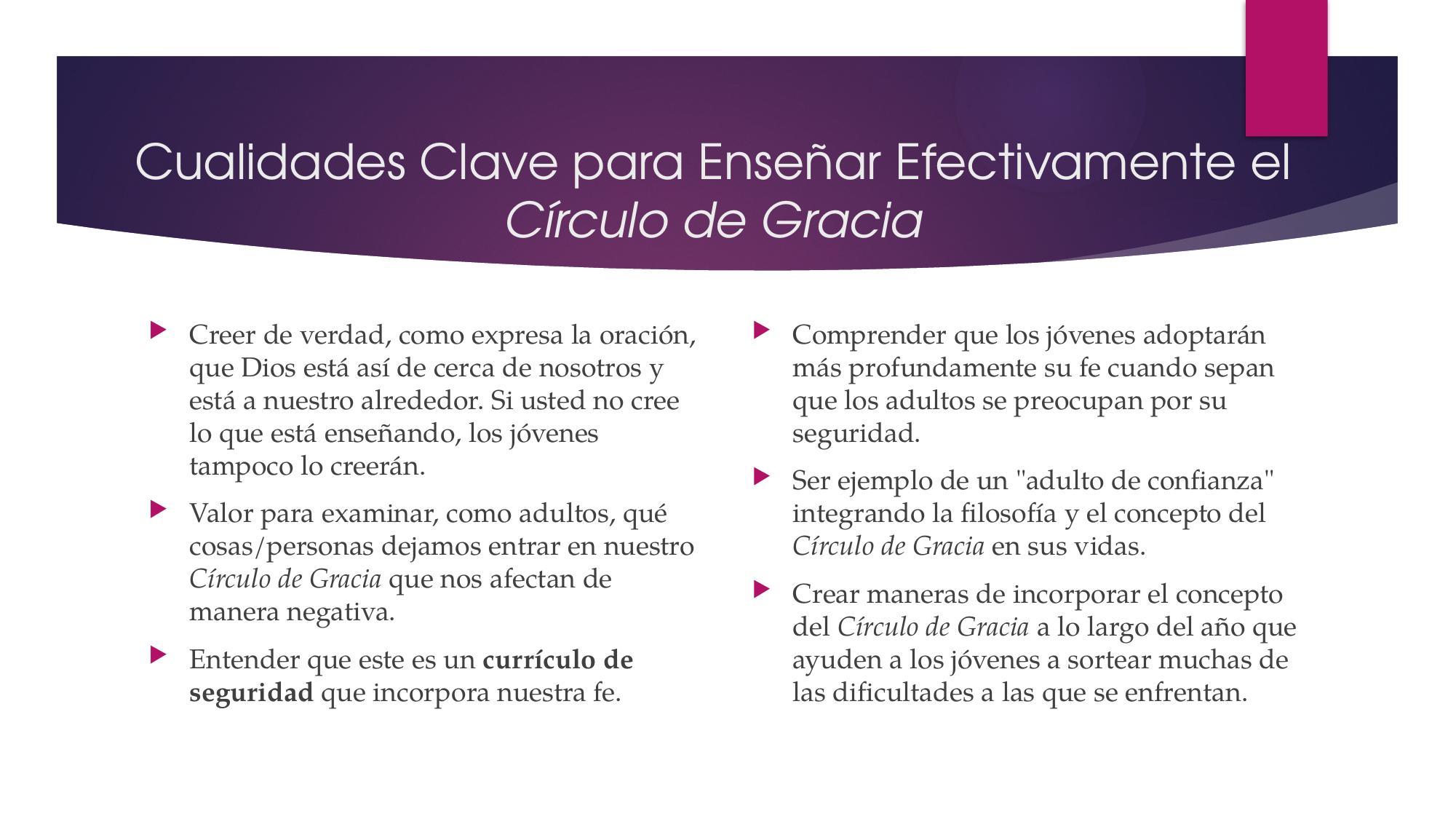

# Cualidades Clave para Enseñar Efectivamente el Círculo de Gracia
Creer de verdad, como expresa la oración, que Dios está así de cerca de nosotros y está a nuestro alrededor. Si usted no cree lo que está enseñando, los jóvenes tampoco lo creerán.
Valor para examinar, como adultos, qué cosas/personas dejamos entrar en nuestro Círculo de Gracia que nos afectan de manera negativa.
Entender que este es un currículo de seguridad que incorpora nuestra fe.

Comprender que los jóvenes adoptarán más profundamente su fe cuando sepan que los adultos se preocupan por su seguridad.
Ser ejemplo de un "adulto de confianza" integrando la filosofía y el concepto del Círculo de Gracia en sus vidas.
Crear maneras de incorporar el concepto del Círculo de Gracia a lo largo del año que ayuden a los jóvenes a sortear muchas de las dificultades a las que se enfrentan.